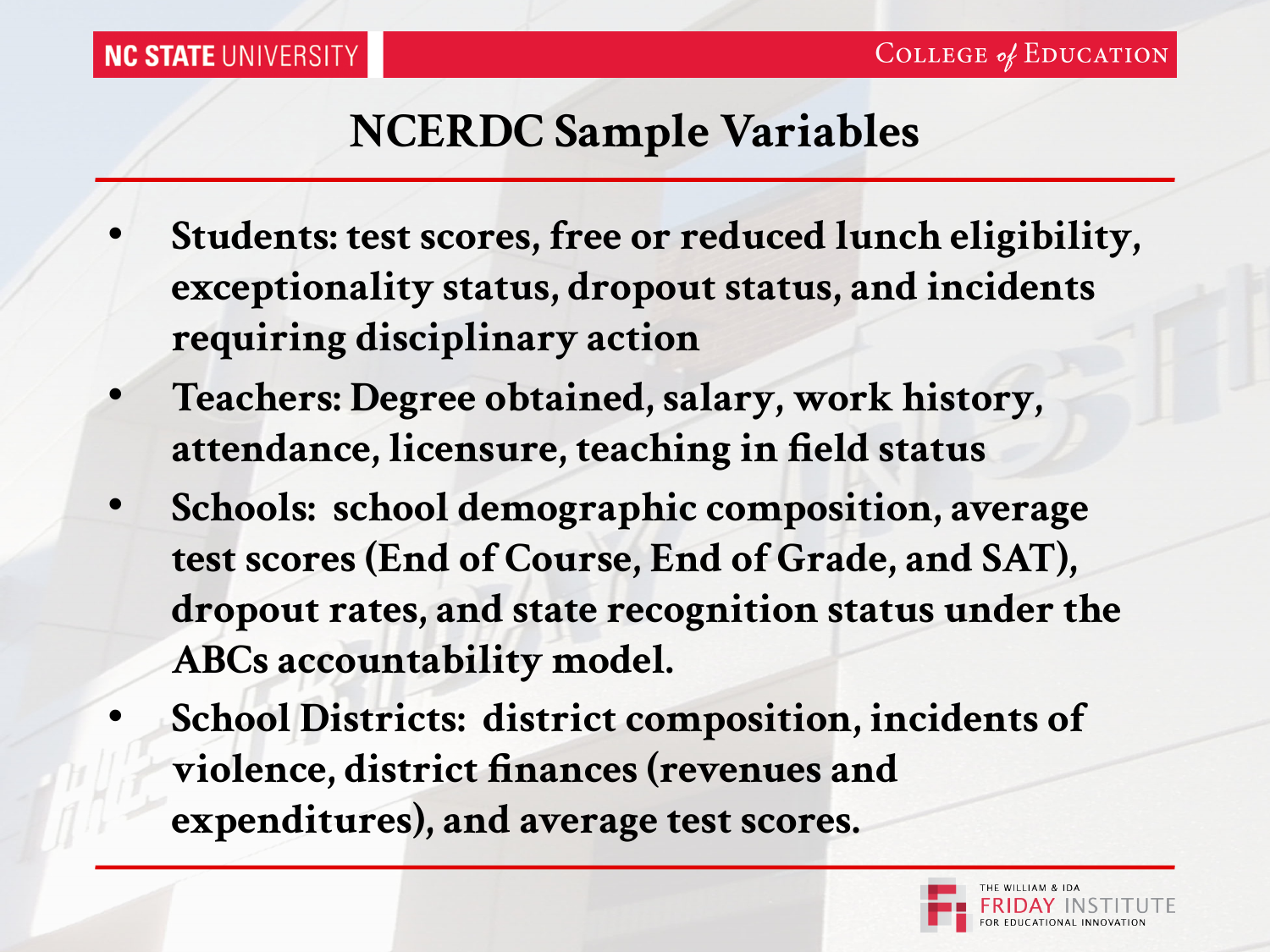

# NCERDC Sample Variables
Students: test scores, free or reduced lunch eligibility, exceptionality status, dropout status, and incidents requiring disciplinary action
Teachers: Degree obtained, salary, work history, attendance, licensure, teaching in field status
Schools:  school demographic composition, average test scores (End of Course, End of Grade, and SAT), dropout rates, and state recognition status under the ABCs accountability model.
School Districts:  district composition, incidents of violence, district finances (revenues and expenditures), and average test scores.